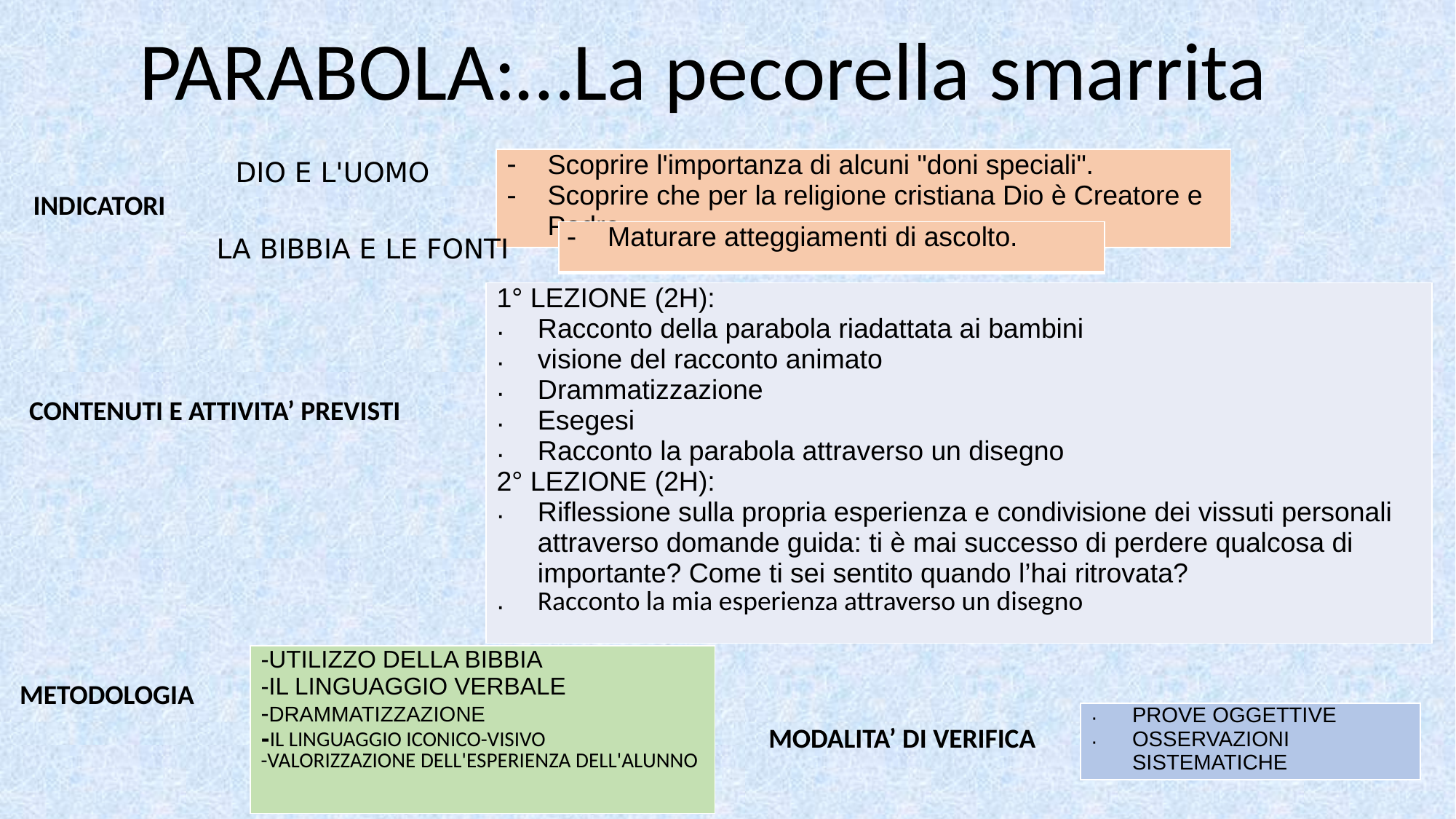

PARABOLA:…La pecorella smarrita
| Scoprire l'importanza di alcuni "doni speciali". Scoprire che per la religione cristiana Dio è Creatore e Padre. |
| --- |
DIO E L'UOMO
INDICATORI
| Maturare atteggiamenti di ascolto. |
| --- |
LA BIBBIA E LE FONTI
| 1° LEZIONE (2H): Racconto della parabola riadattata ai bambini visione del racconto animato Drammatizzazione Esegesi Racconto la parabola attraverso un disegno 2° LEZIONE (2H): Riflessione sulla propria esperienza e condivisione dei vissuti personali attraverso domande guida: ti è mai successo di perdere qualcosa di importante? Come ti sei sentito quando l’hai ritrovata? Racconto la mia esperienza attraverso un disegno |
| --- |
CONTENUTI E ATTIVITA’ PREVISTI
| -UTILIZZO DELLA BIBBIA -IL LINGUAGGIO VERBALE -DRAMMATIZZAZIONE -IL LINGUAGGIO ICONICO-VISIVO -VALORIZZAZIONE DELL'ESPERIENZA DELL'ALUNNO |
| --- |
METODOLOGIA
| PROVE OGGETTIVE OSSERVAZIONI SISTEMATICHE |
| --- |
MODALITA’ DI VERIFICA